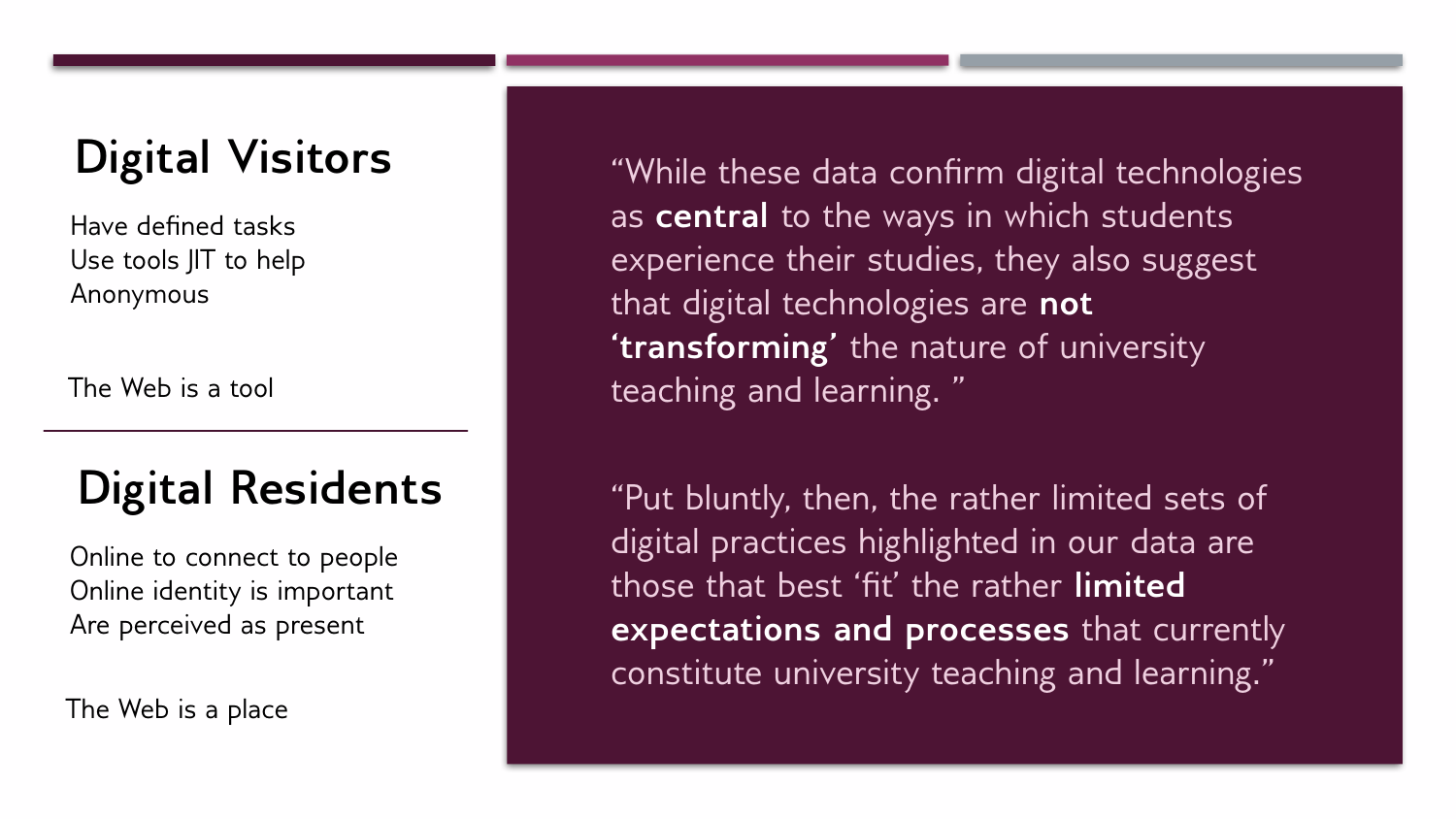

Digital Visitors
“While these data confirm digital technologies as central to the ways in which students experience their studies, they also suggest that digital technologies are not ‘transforming’ the nature of university teaching and learning. ”
Have defined tasks
Use tools JIT to help
Anonymous
The Web is a tool
Digital Residents
“Put bluntly, then, the rather limited sets of digital practices highlighted in our data are those that best ‘fit’ the rather limited expectations and processes that currently constitute university teaching and learning.”
Online to connect to people
Online identity is important
Are perceived as present

The Web is a place